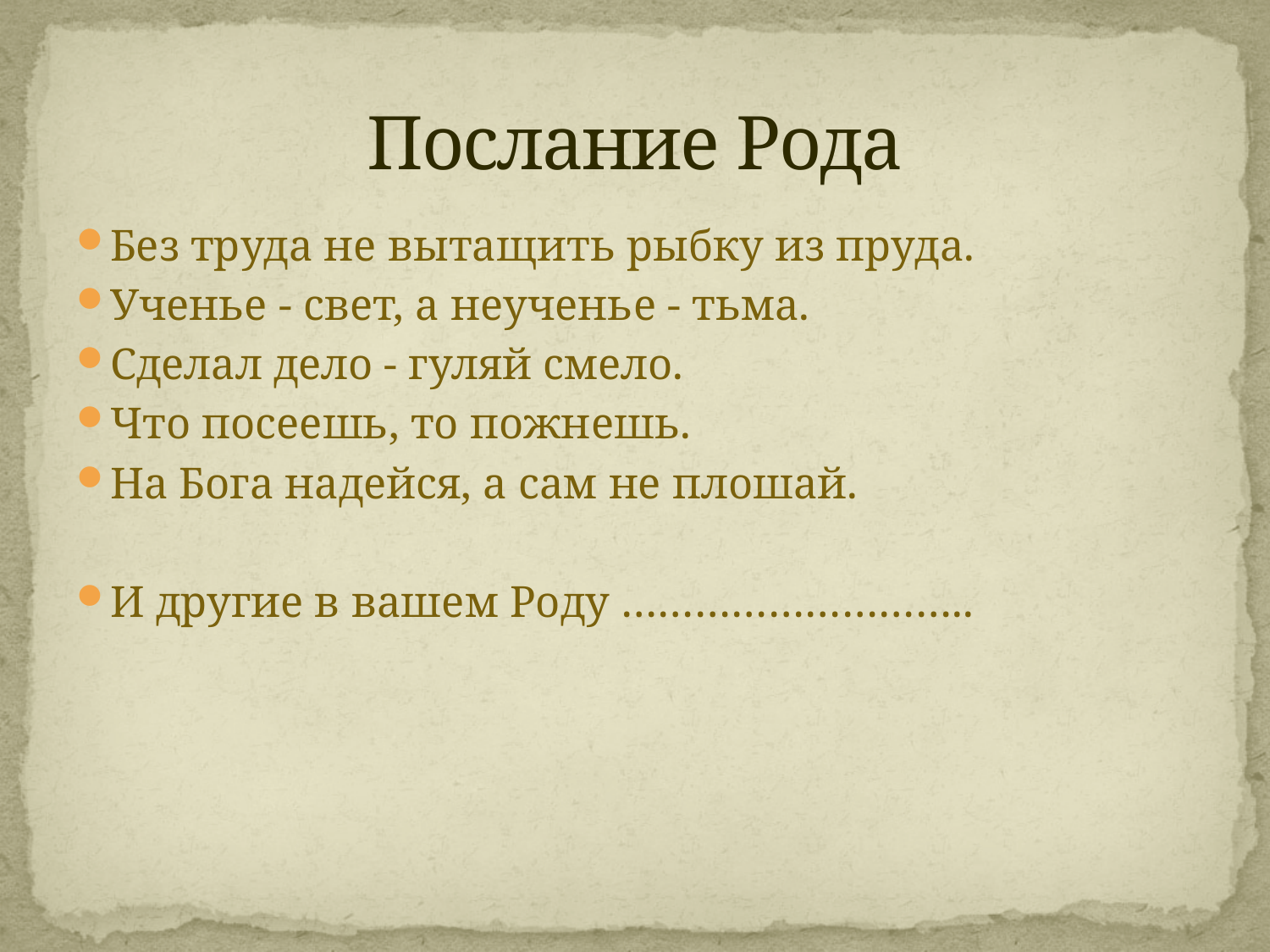

# Послание Рода
Без труда не вытащить рыбку из пруда.
Ученье - свет, а неученье - тьма.
Сделал дело - гуляй смело.
Что посеешь, то пожнешь.
На Бога надейся, а сам не плошай.

И другие в вашем Роду ………………………..